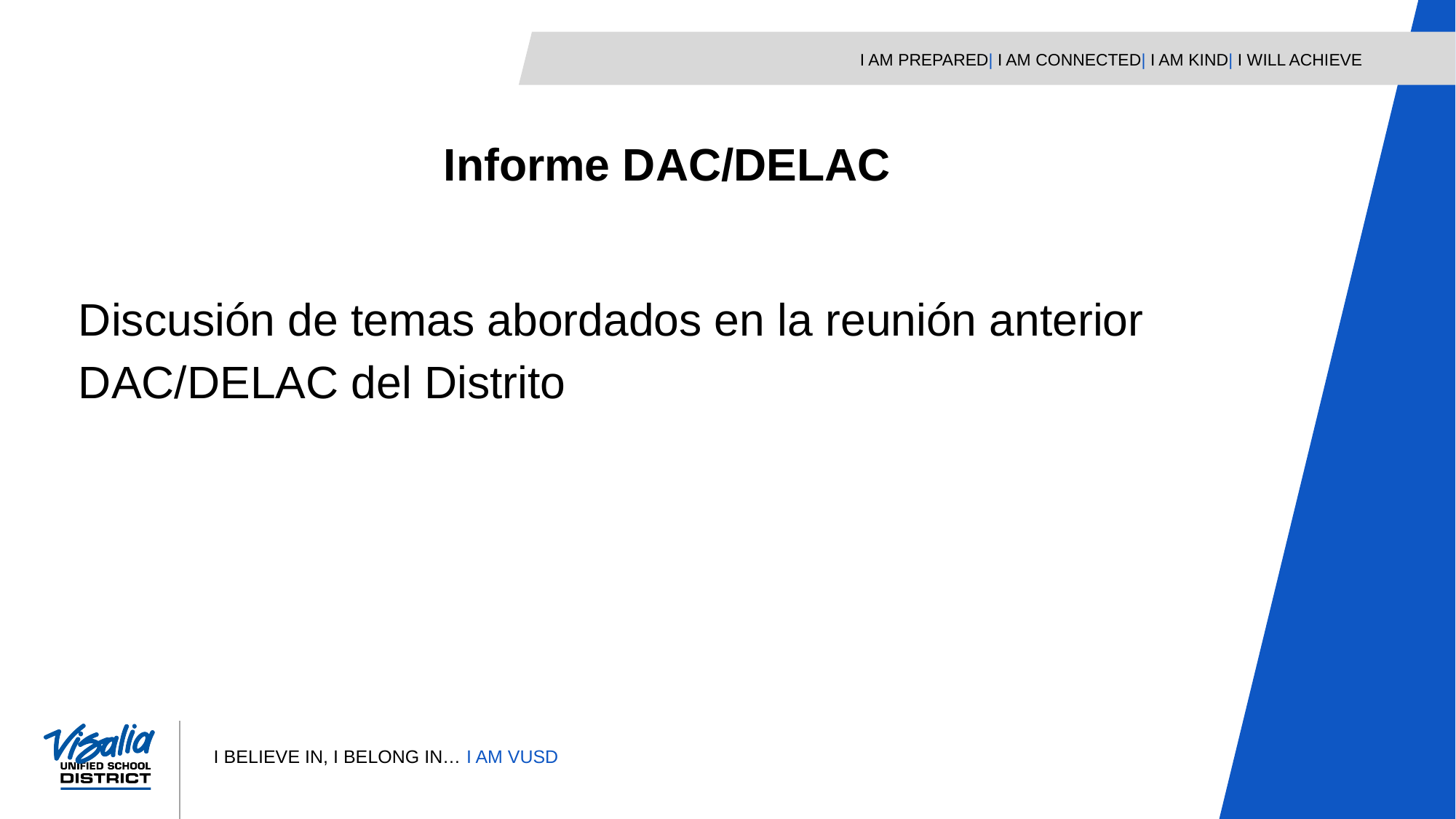

Informe DAC/DELAC

Discusión de temas abordados en la reunión anterior DAC/DELAC del Distrito
11